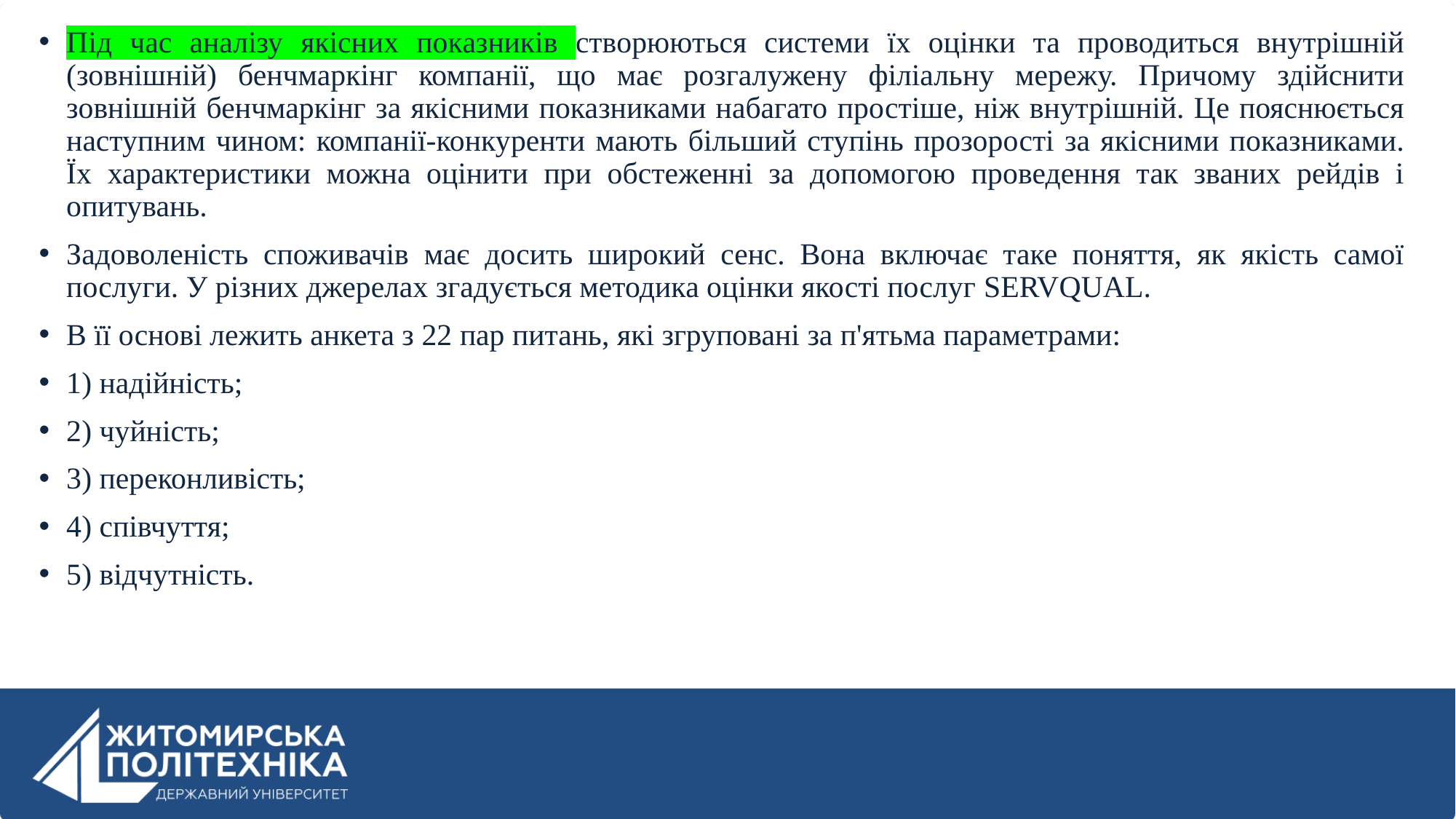

Під час аналізу якісних показників створюються системи їх оцінки та проводиться внутрішній (зовнішній) бенчмаркінг компанії, що має розгалужену філіальну мережу. Причому здійснити зовнішній бенчмаркінг за якісними показниками набагато простіше, ніж внутрішній. Це пояснюється наступним чином: компанії-конкуренти мають більший ступінь прозорості за якісними показниками. Їх характеристики можна оцінити при обстеженні за допомогою проведення так званих рейдів і опитувань.
Задоволеність споживачів має досить широкий сенс. Вона включає таке поняття, як якість самої послуги. У різних джерелах згадується методика оцінки якості послуг SERVQUAL.
В її основі лежить анкета з 22 пар питань, які згруповані за п'ятьма параметрами:
1) надійність;
2) чуйність;
3) переконливість;
4) співчуття;
5) відчутність.